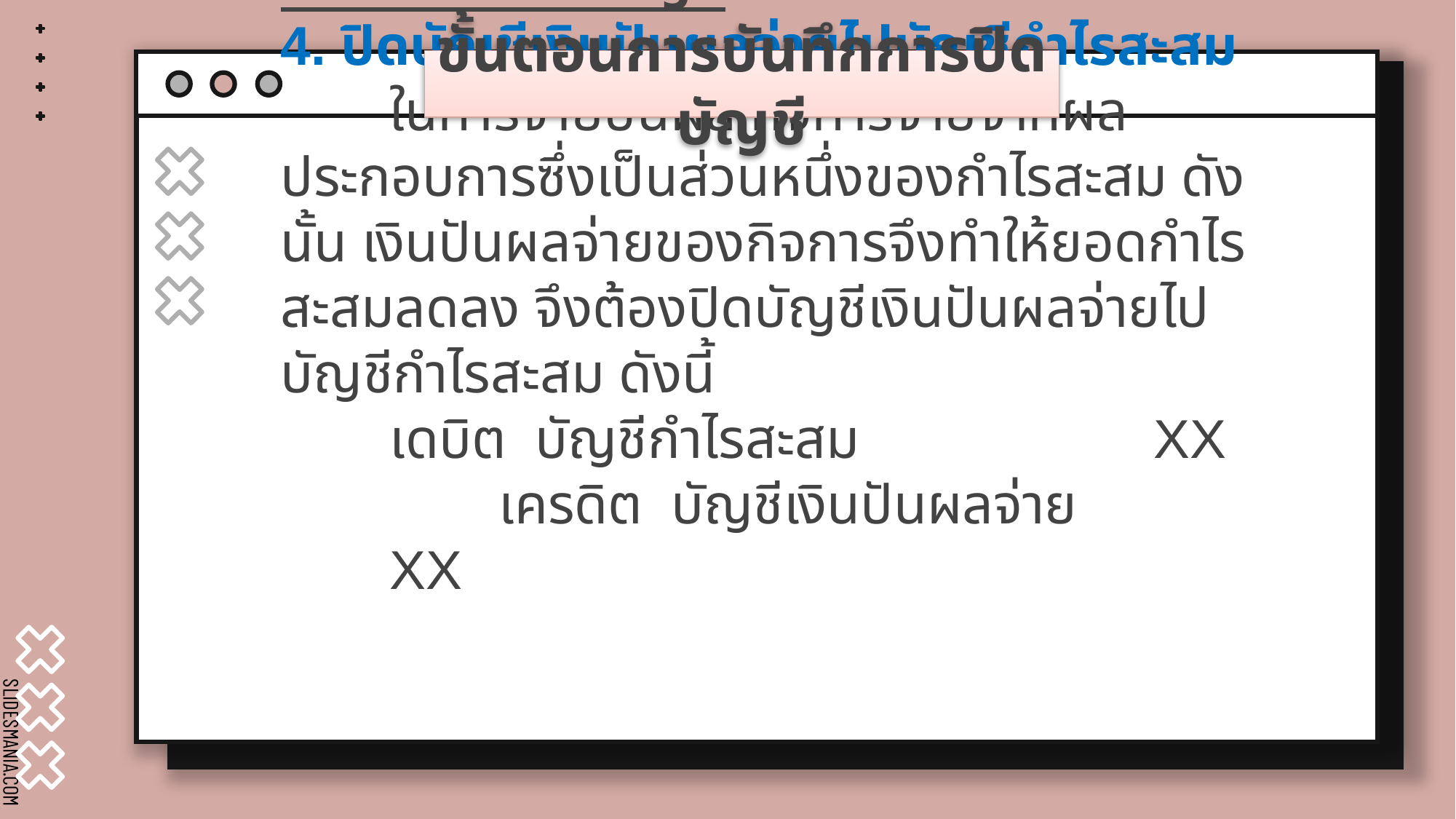

ขั้นตอนการบันทึกการปิดบัญชี
ขั้นตอนการปิดบัญชี
4. ปิดบัญชีเงินปันผลจ่ายไปบัญชีกำไรสะสม
	ในการจ่ายปันผล กิจการจ่ายจากผลประกอบการซึ่งเป็นส่วนหนึ่งของกำไรสะสม ดังนั้น เงินปันผลจ่ายของกิจการจึงทำให้ยอดกำไรสะสมลดลง จึงต้องปิดบัญชีเงินปันผลจ่ายไปบัญชีกำไรสะสม ดังนี้
	เดบิต  บัญชีกำไรสะสม			XX
		เครดิต  บัญชีเงินปันผลจ่าย			XX